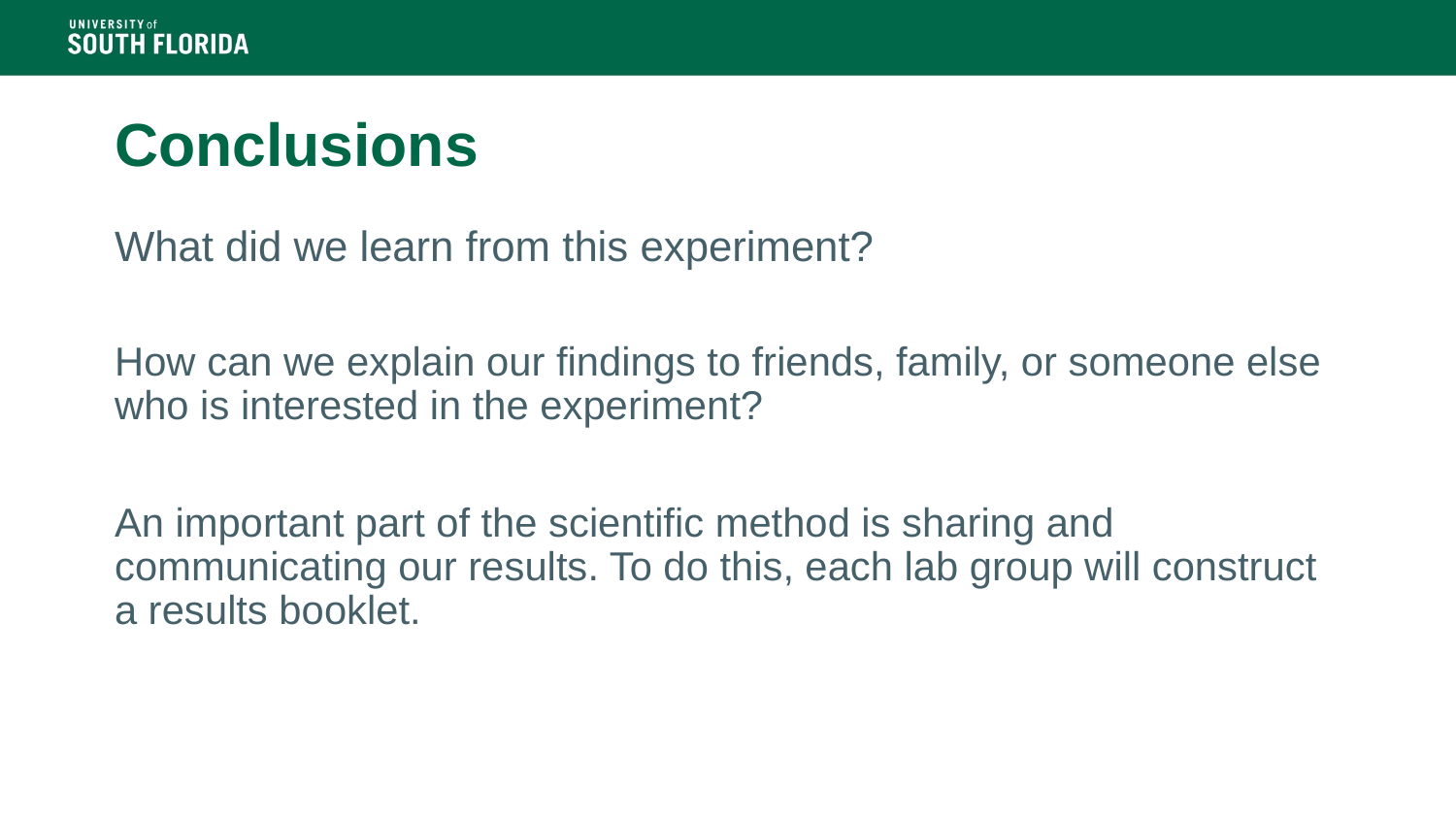

# Conclusions
What did we learn from this experiment?

How can we explain our findings to friends, family, or someone else who is interested in the experiment?

An important part of the scientific method is sharing and communicating our results. To do this, each lab group will construct a results booklet.